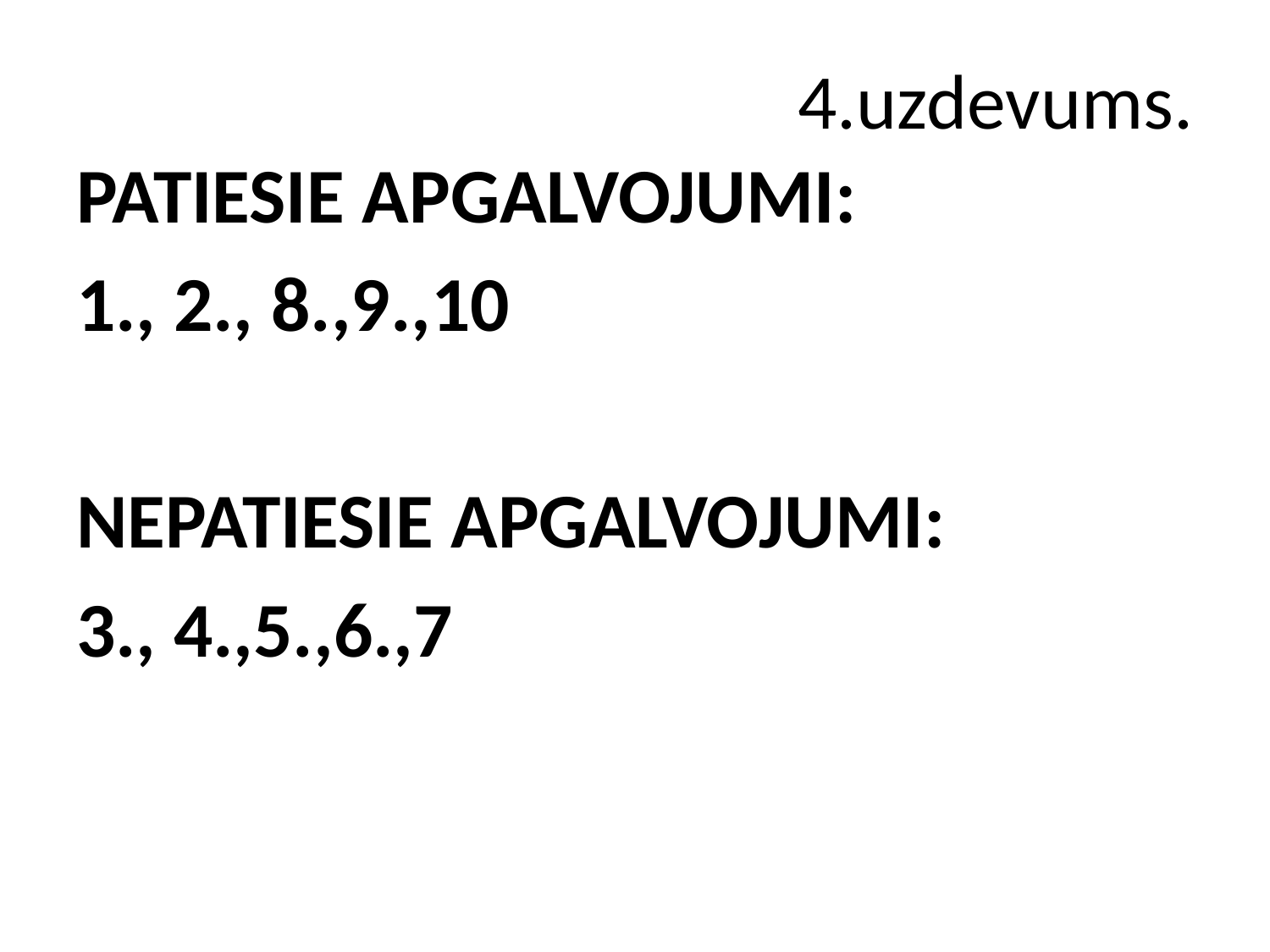

# 4.uzdevums.
PATIESIE APGALVOJUMI:
1., 2., 8.,9.,10

NEPATIESIE APGALVOJUMI:
3., 4.,5.,6.,7